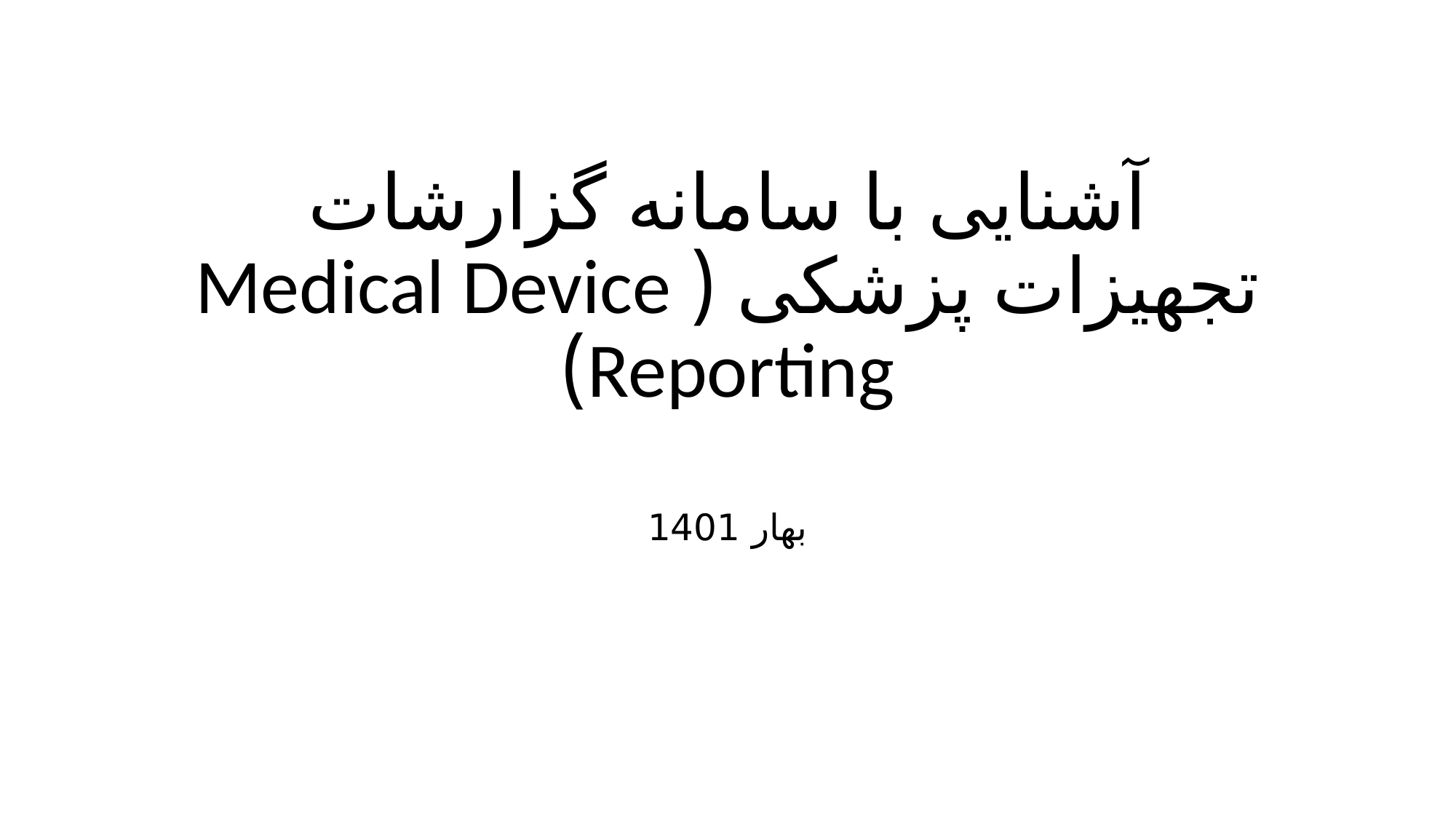

# آشنایی با سامانه گزارشات تجهیزات پزشکی (Medical Device Reporting)
بهار 1401